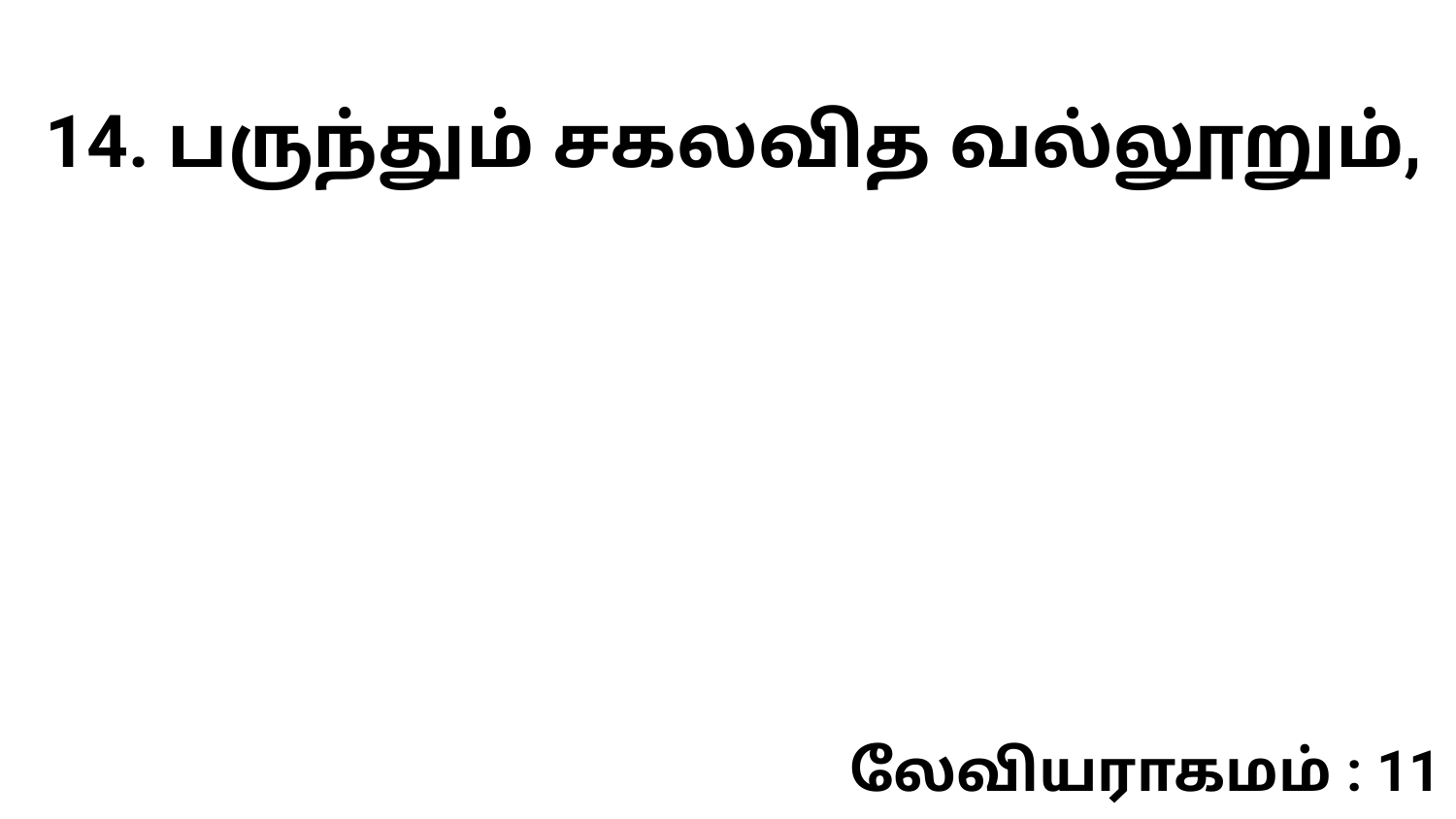

14. பருந்தும் சகலவித வல்லூறும்,
லேவியராகமம் : 11